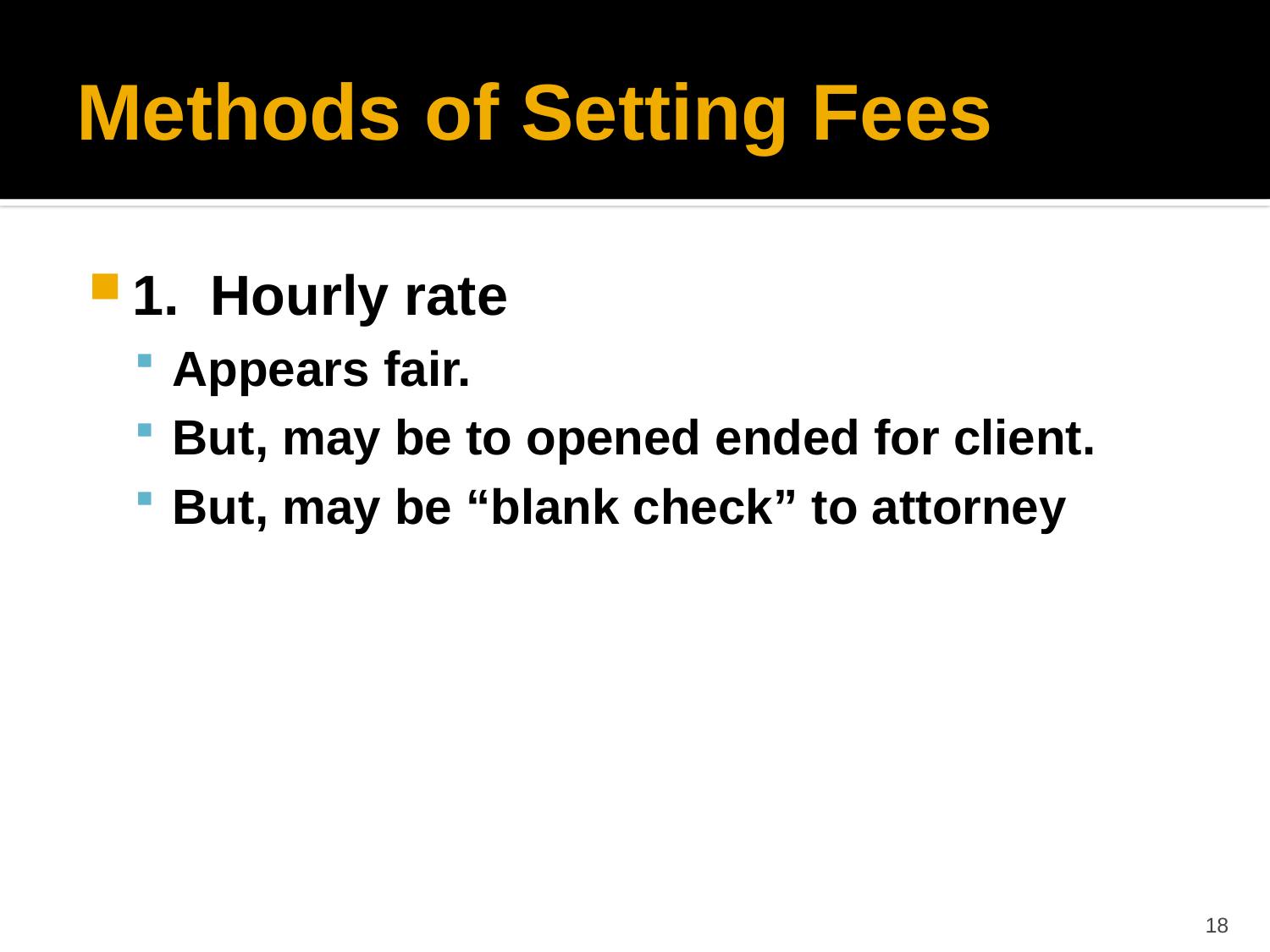

# Methods of Setting Fees
1.  Hourly rate
Appears fair.
But, may be to opened ended for client.
But, may be “blank check” to attorney
18